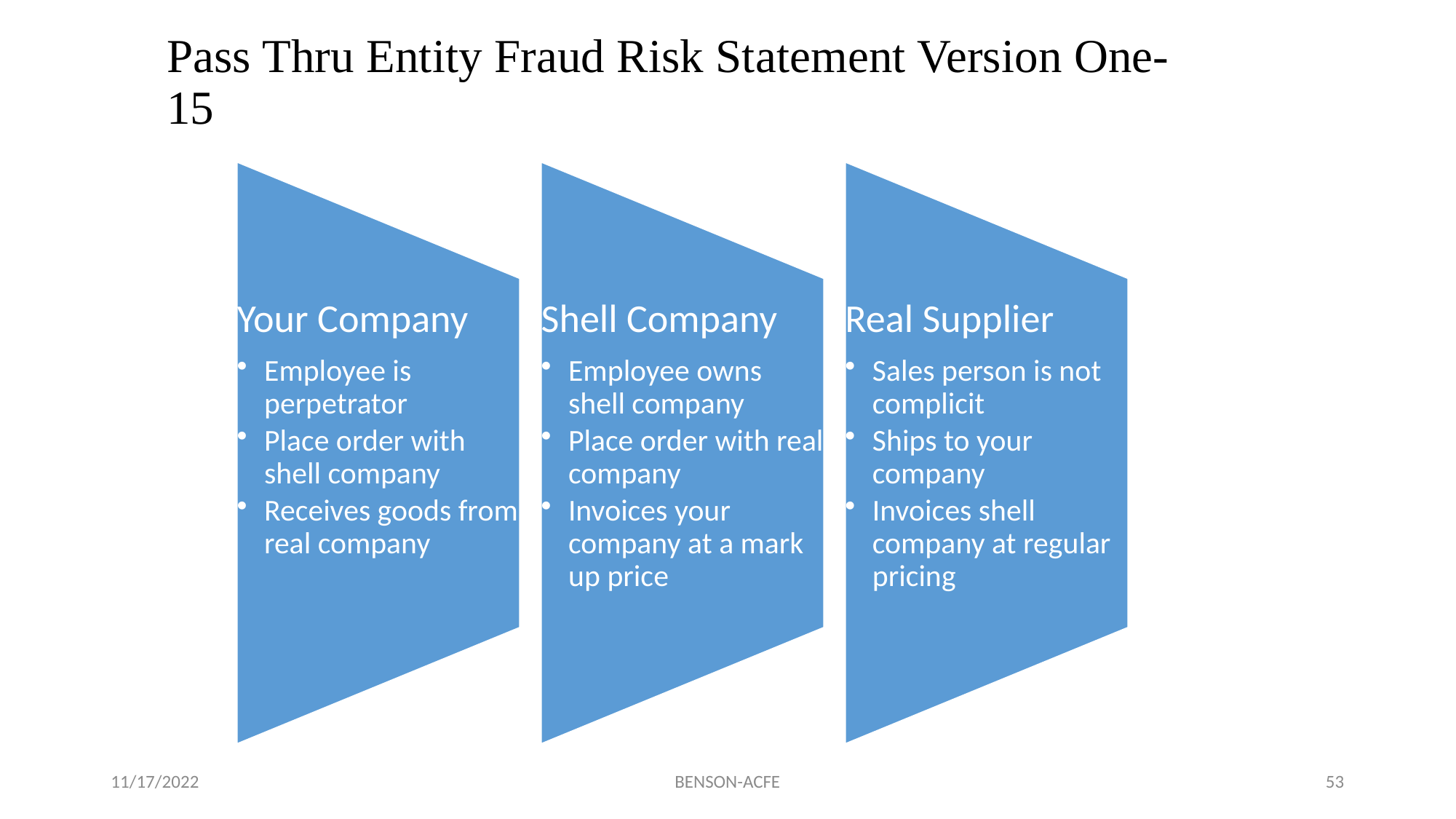

# Pass Thru Entity Fraud Risk Statement Version One-15
Your Company
Employee is perpetrator
Place order with shell company
Receives goods from real company
Shell Company
Employee owns shell company
Place order with real company
Invoices your company at a mark up price

Real Supplier
Sales person is not complicit
Ships to your company
Invoices shell company at regular pricing
11/17/2022
BENSON-ACFE
53